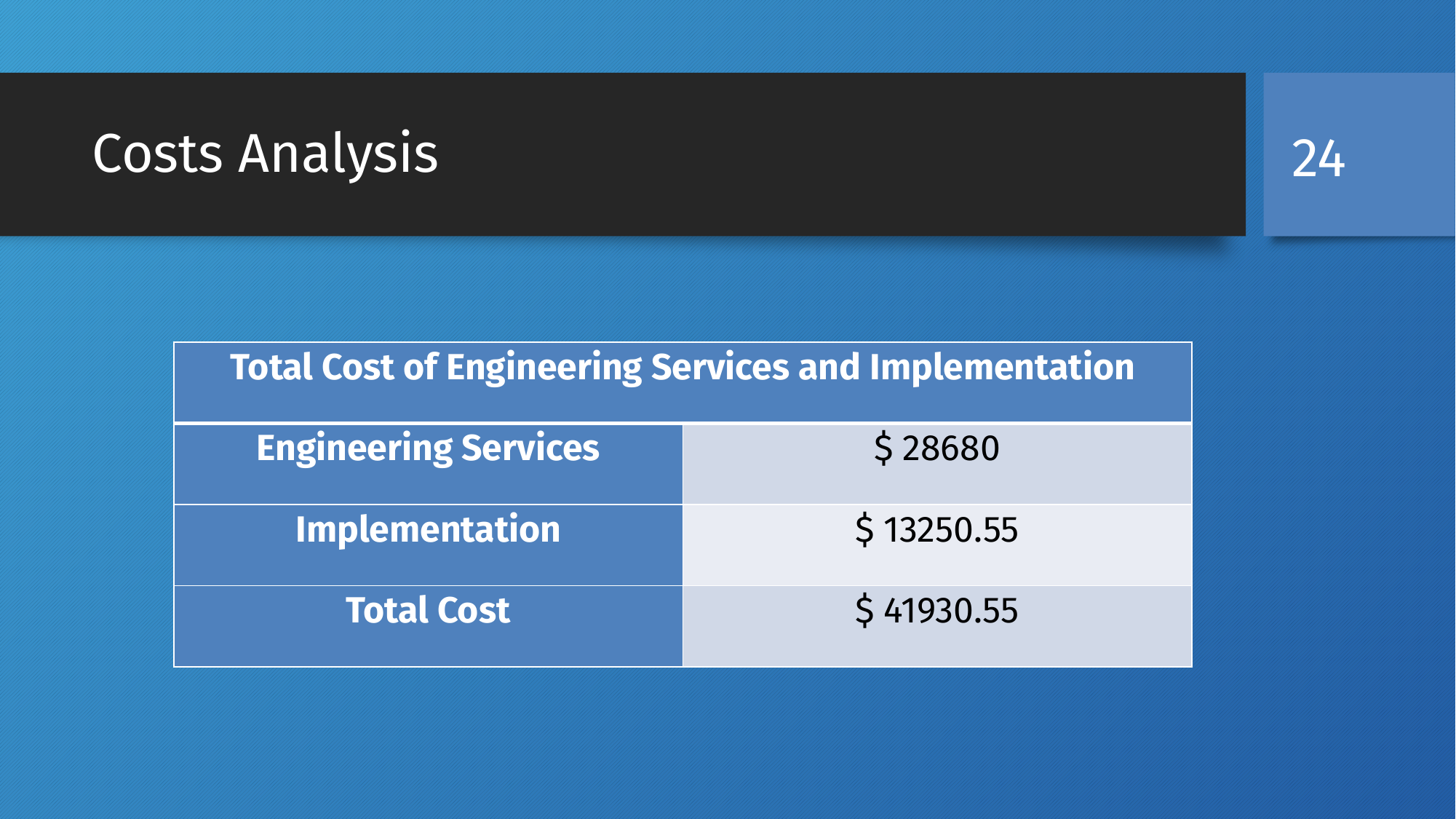

24
# Costs Analysis
| Total Cost of Engineering Services and Implementation |  |
| --- | --- |
| Engineering Services | $ 28680 |
| Implementation | $ 13250.55 |
| Total Cost | $ 41930.55 |